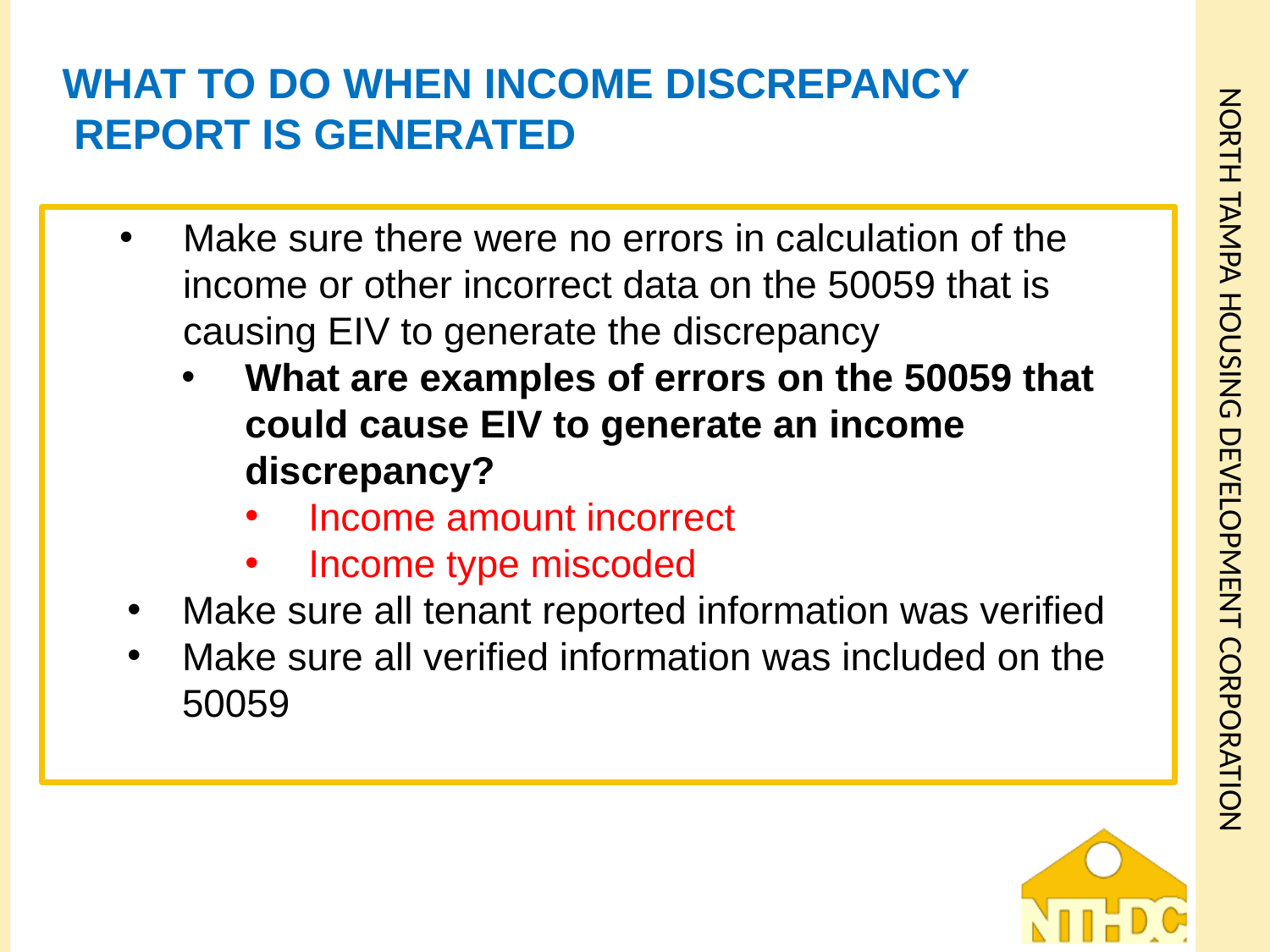

# What to do when Income Discrepancy Report is Generated
Make sure there were no errors in calculation of the income or other incorrect data on the 50059 that is causing EIV to generate the discrepancy
What are examples of errors on the 50059 that could cause EIV to generate an income discrepancy?
Income amount incorrect
Income type miscoded
Make sure all tenant reported information was verified
Make sure all verified information was included on the 50059